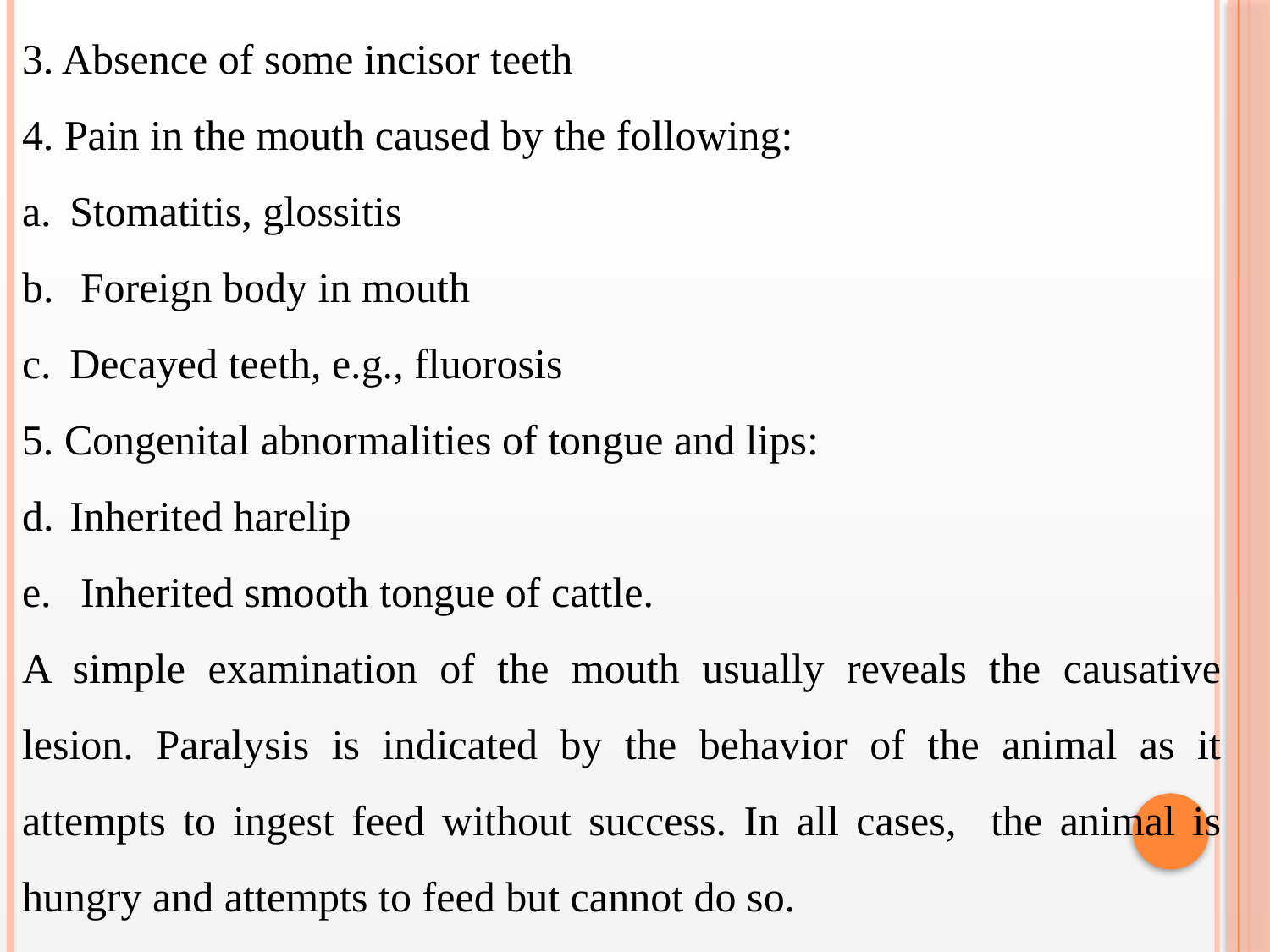

3. Absence of some incisor teeth
4. Pain in the mouth caused by the following:
Stomatitis, glossitis
 Foreign body in mouth
Decayed teeth, e.g., fluorosis
5. Congenital abnormalities of tongue and lips:
Inherited harelip
 Inherited smooth tongue of cattle.
A simple examination of the mouth usually reveals the causative lesion. Paralysis is indicated by the behavior of the animal as it attempts to ingest feed without success. In all cases,  the animal is hungry and attempts to feed but cannot do so.